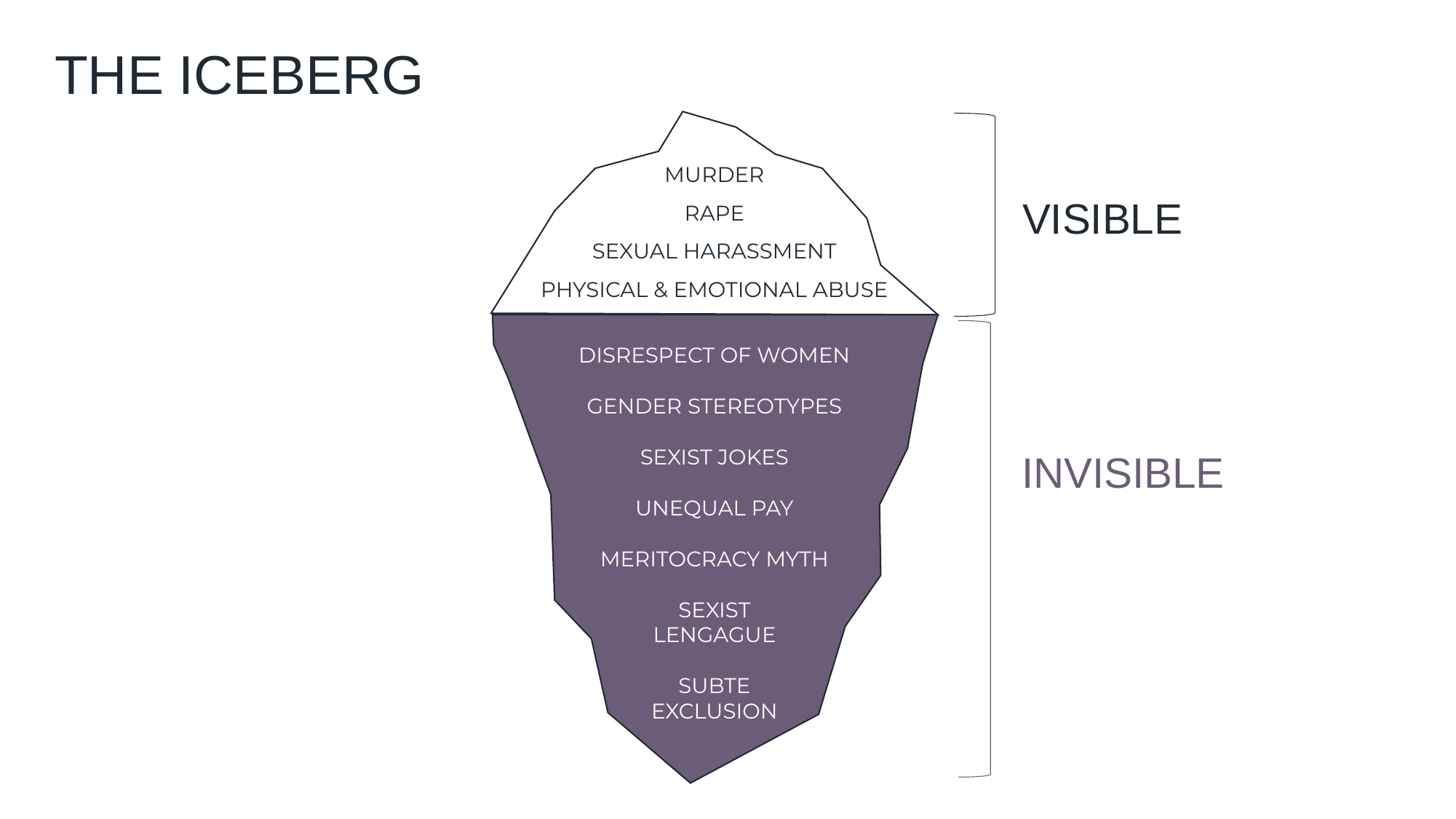

THE ICEBERG

MURDER
RAPE
SEXUAL HARASSMENT
PHYSICAL & EMOTIONAL ABUSE
VISIBLE

DISRESPECT OF WOMEN

GENDER STEREOTYPES

SEXIST JOKES

UNEQUAL PAY

MERITOCRACY MYTH

SEXIST
LENGAGUE

SUBTE
EXCLUSION
INVISIBLE